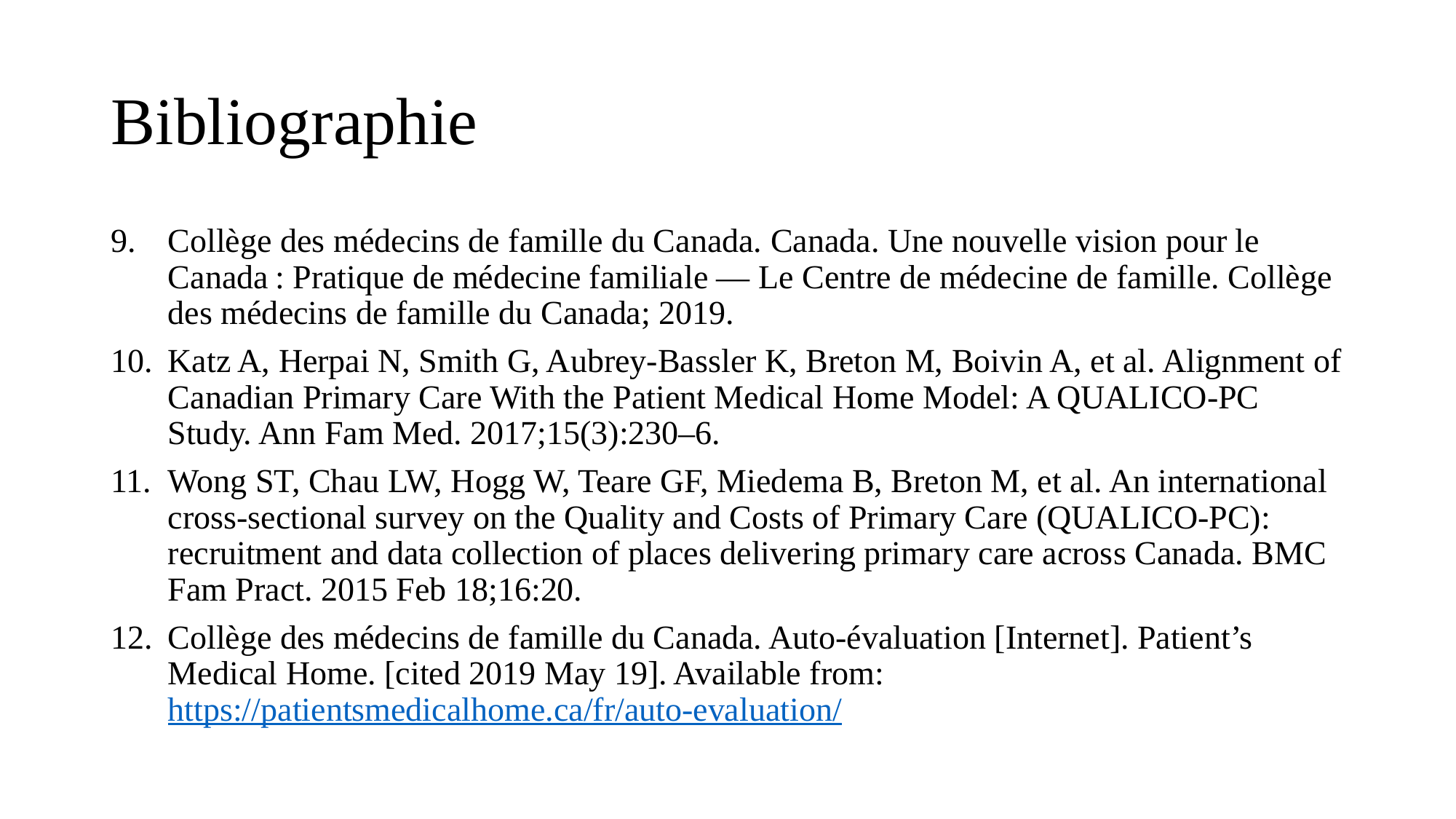

# Bibliographie
Collège des médecins de famille du Canada. Canada. Une nouvelle vision pour le Canada : Pratique de médecine familiale — Le Centre de médecine de famille. Collège des médecins de famille du Canada; 2019.
Katz A, Herpai N, Smith G, Aubrey-Bassler K, Breton M, Boivin A, et al. Alignment of Canadian Primary Care With the Patient Medical Home Model: A QUALICO-PC Study. Ann Fam Med. 2017;15(3):230–6.
Wong ST, Chau LW, Hogg W, Teare GF, Miedema B, Breton M, et al. An international cross-sectional survey on the Quality and Costs of Primary Care (QUALICO-PC): recruitment and data collection of places delivering primary care across Canada. BMC Fam Pract. 2015 Feb 18;16:20.
Collège des médecins de famille du Canada. Auto-évaluation [Internet]. Patient’s Medical Home. [cited 2019 May 19]. Available from: https://patientsmedicalhome.ca/fr/auto-evaluation/